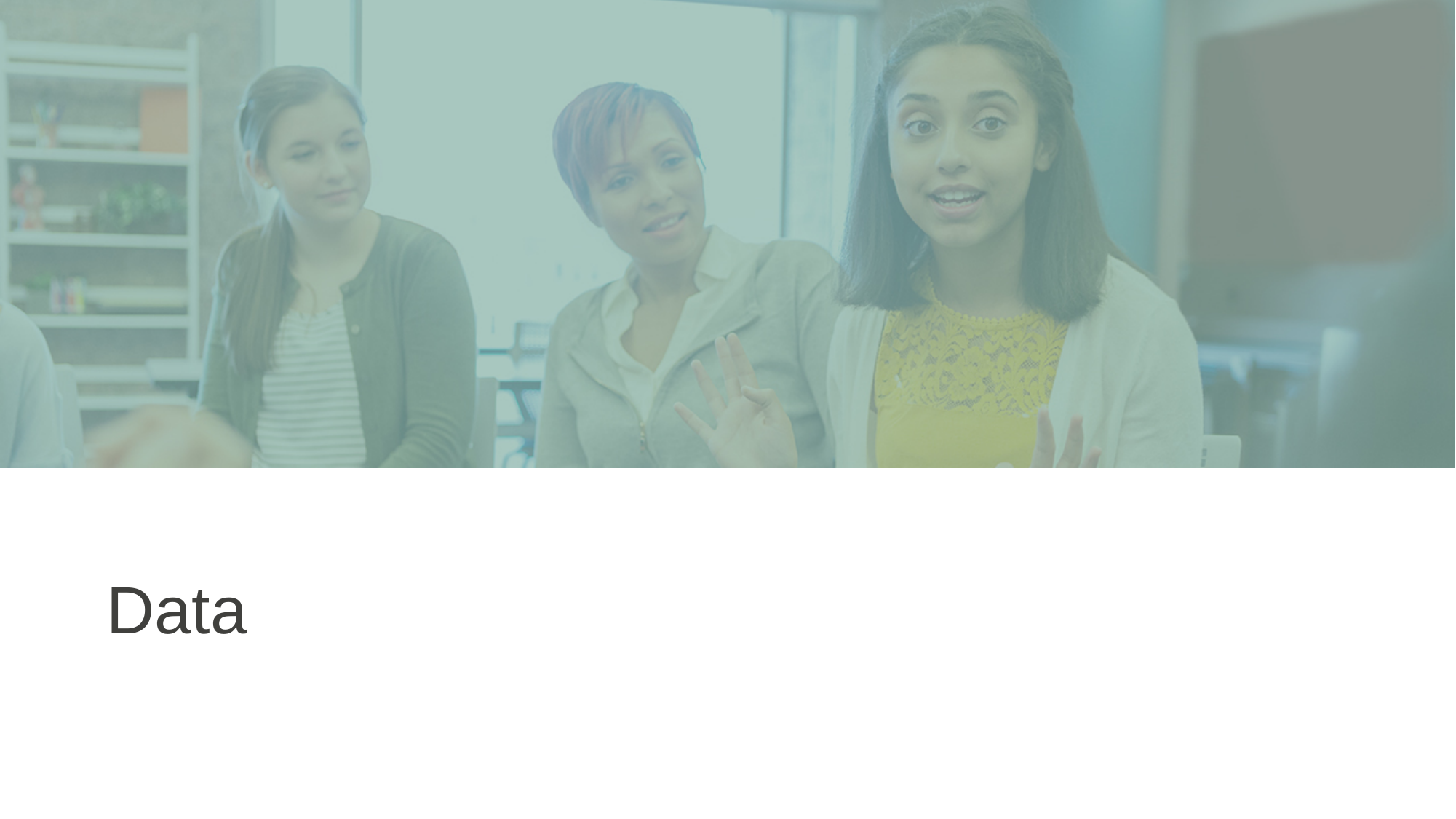

# Data
Assessment and Student Information
9/20/2023
24